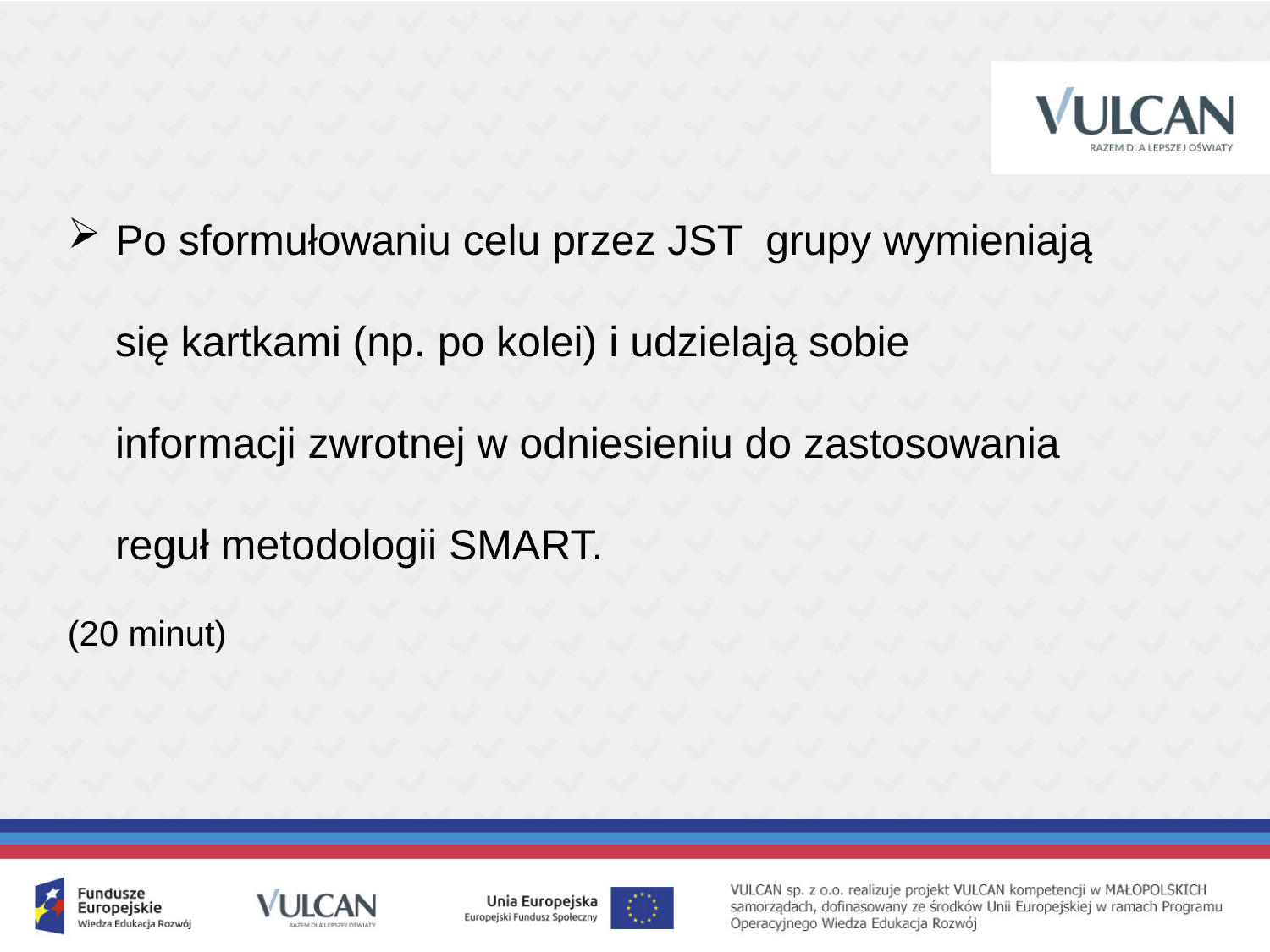

Po sformułowaniu celu przez JST  grupy wymieniają się kartkami (np. po kolei) i udzielają sobie informacji zwrotnej w odniesieniu do zastosowania reguł metodologii SMART.
(20 minut)